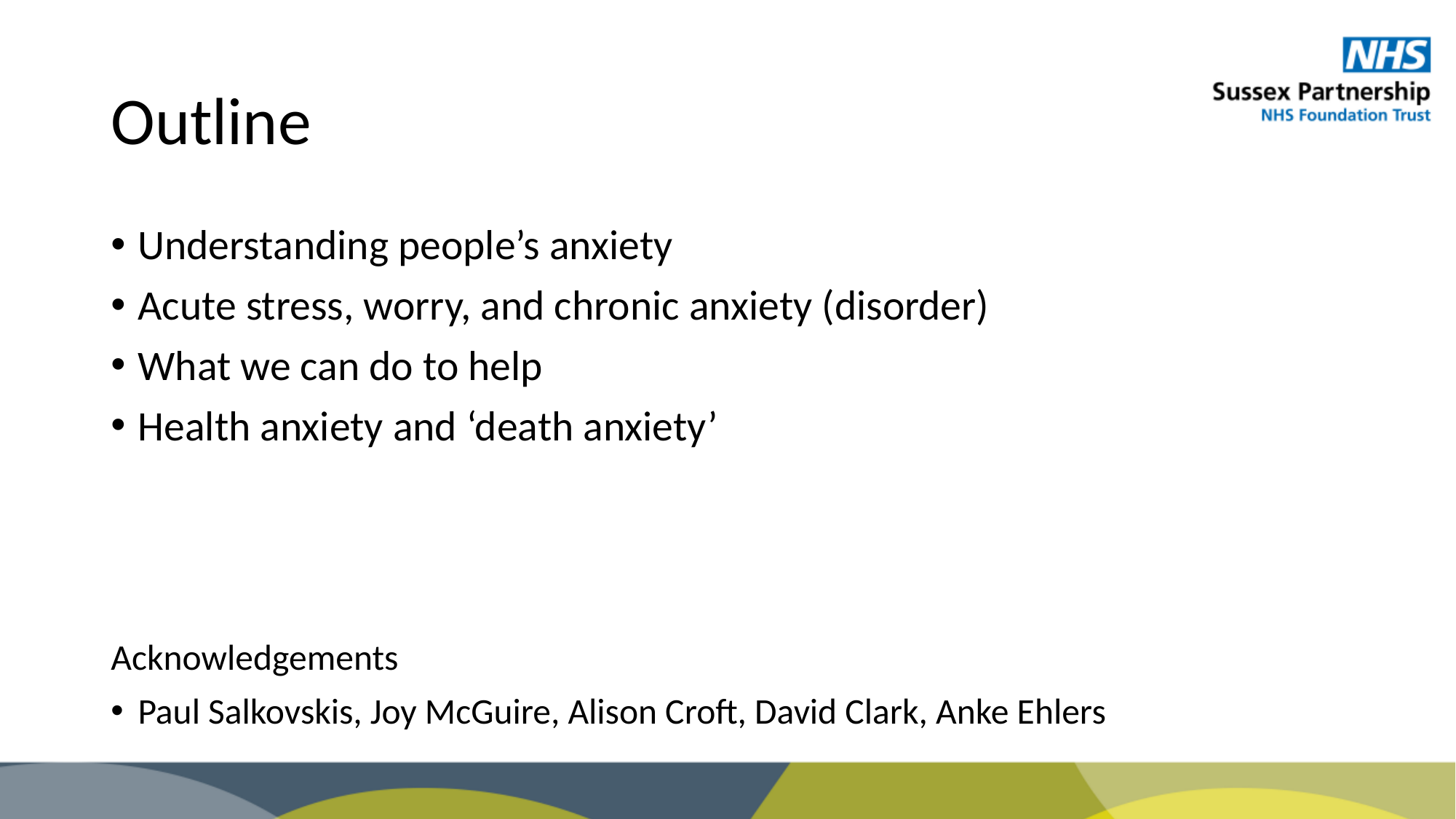

# Outline
Understanding people’s anxiety
Acute stress, worry, and chronic anxiety (disorder)
What we can do to help
Health anxiety and ‘death anxiety’

Acknowledgements
Paul Salkovskis, Joy McGuire, Alison Croft, David Clark, Anke Ehlers